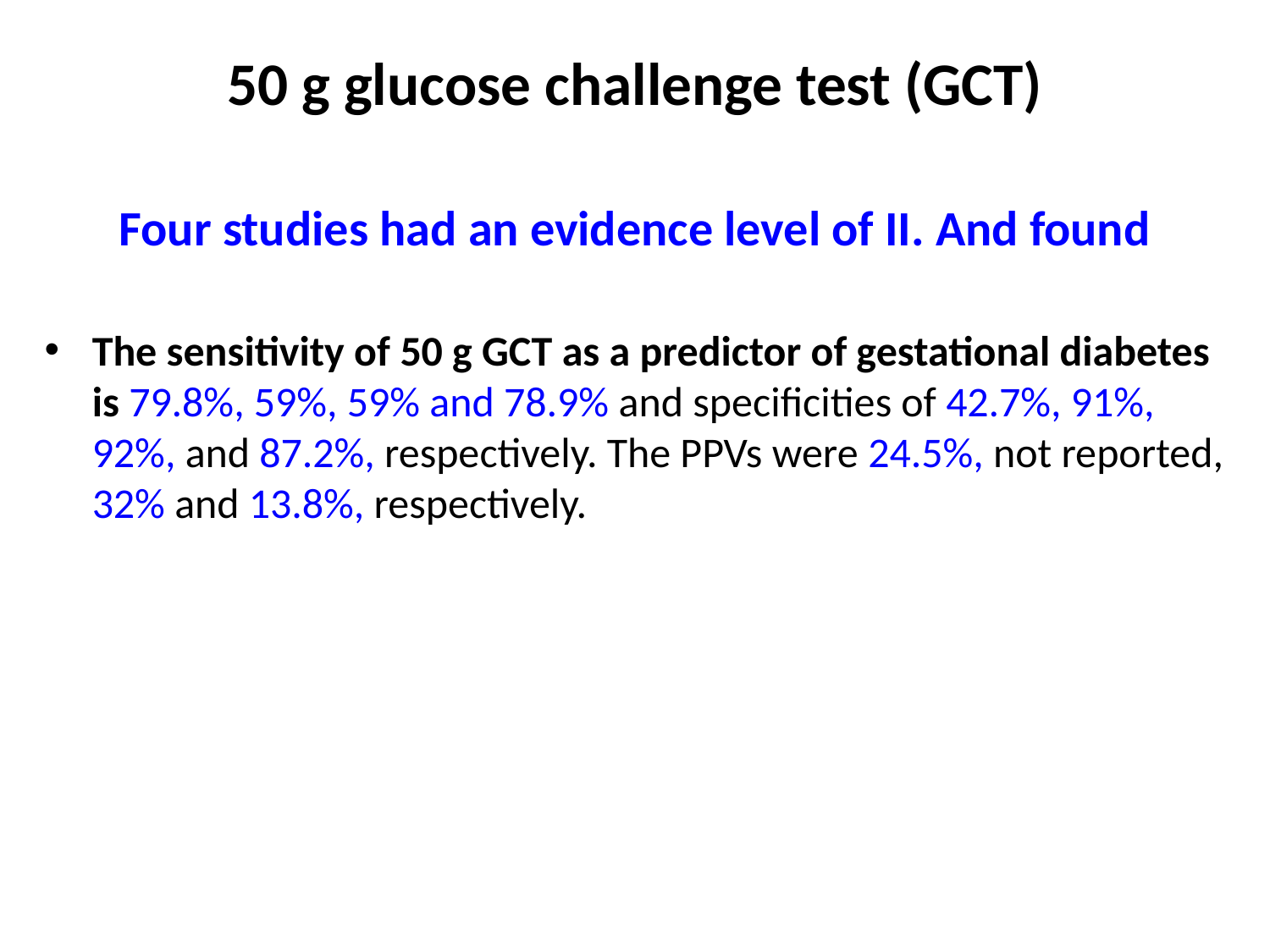

# 50 g glucose challenge test (GCT)
Four studies had an evidence level of II. And found

The sensitivity of 50 g GCT as a predictor of gestational diabetes is 79.8%, 59%, 59% and 78.9% and specificities of 42.7%, 91%, 92%, and 87.2%, respectively. The PPVs were 24.5%, not reported, 32% and 13.8%, respectively.